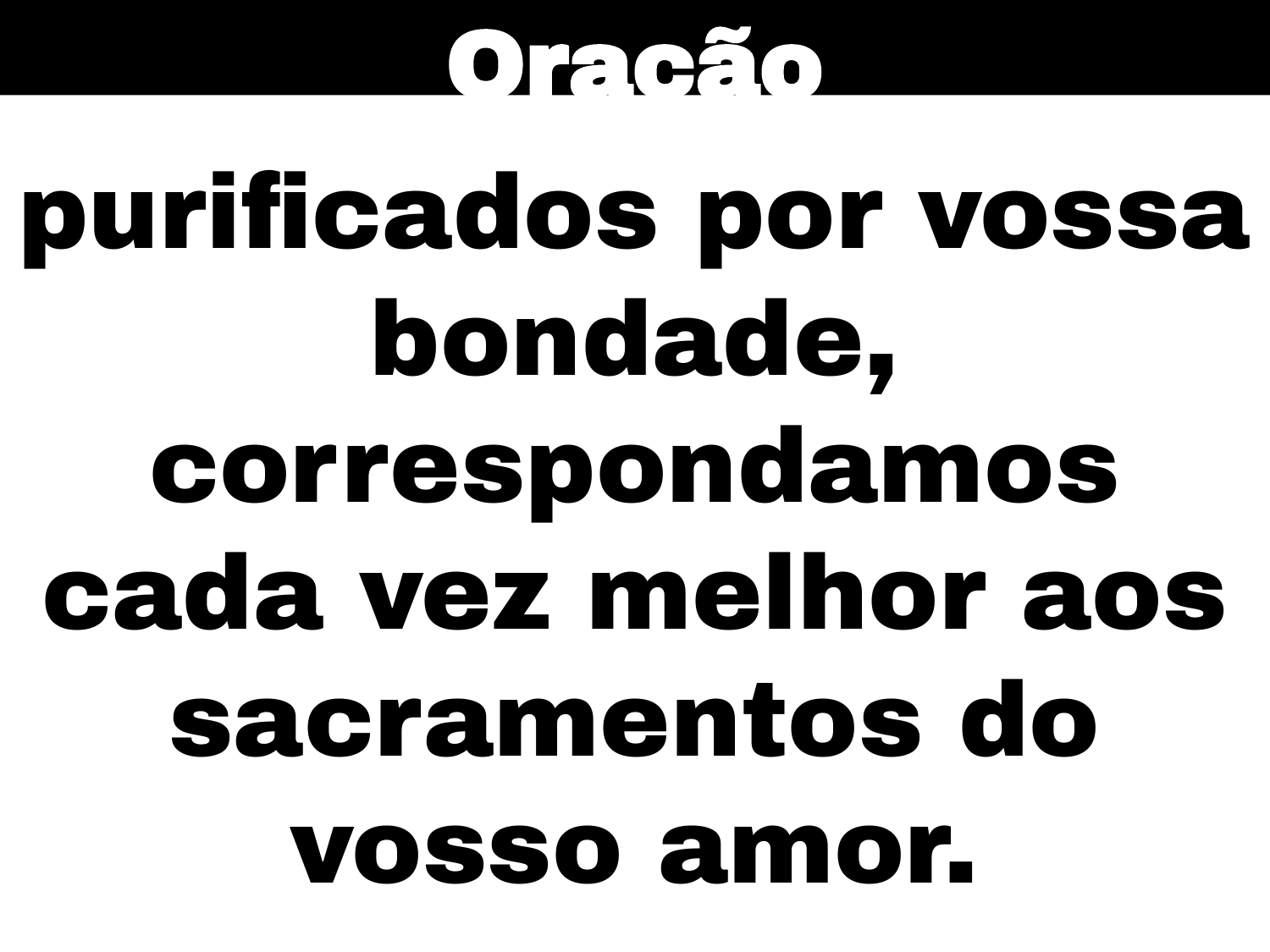

Oração
purificados por vossa bondade, correspondamos cada vez melhor aos sacramentos do vosso amor.